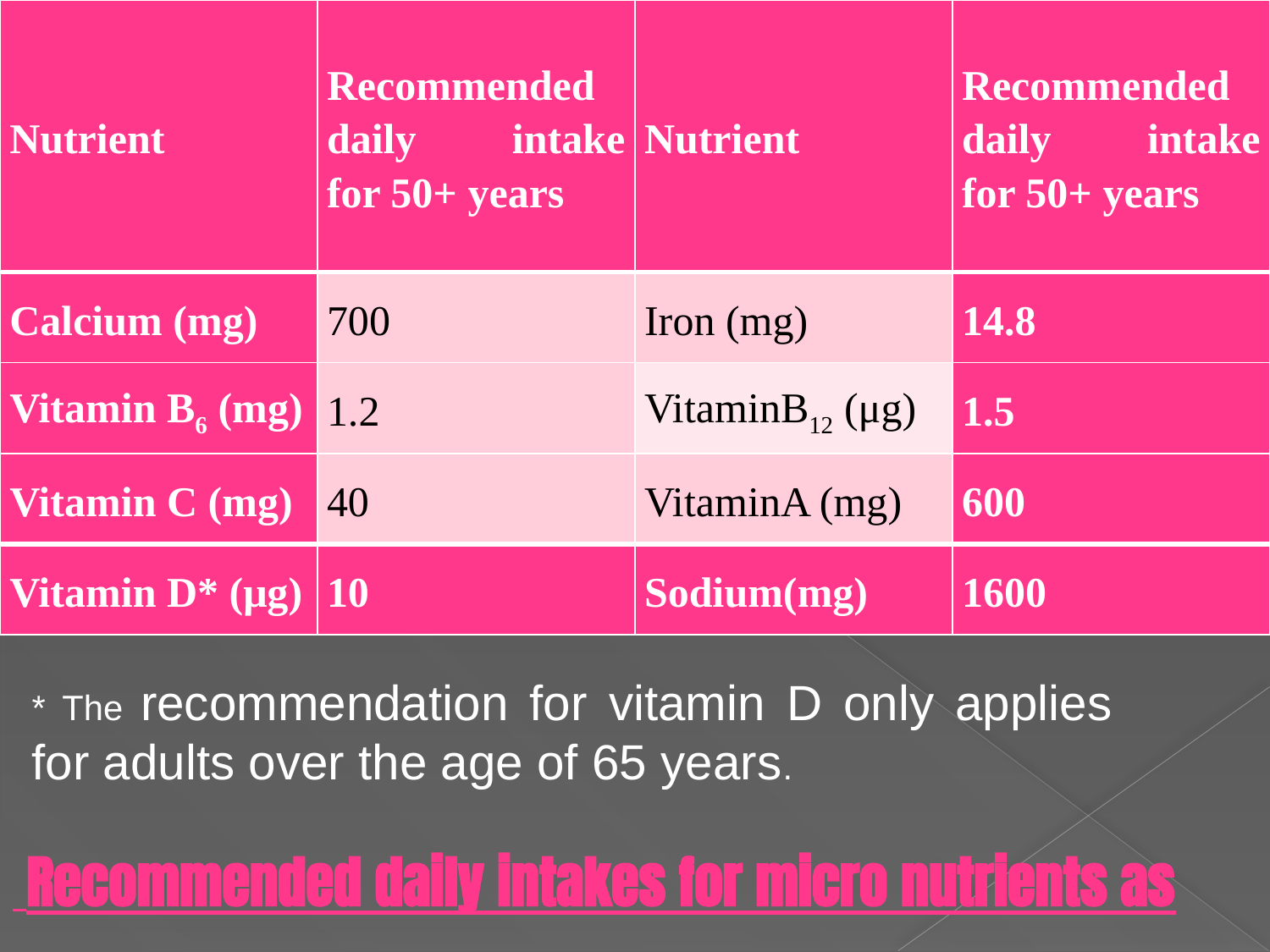

| Nutrient | Recommended daily intake for 50+ years | Nutrient | Recommended daily intake for 50+ years |
| --- | --- | --- | --- |
| Calcium (mg) | 700 | Iron (mg) | 14.8 |
| Vitamin B6 (mg) | 1.2 | VitaminB12 (μg) | 1.5 |
| Vitamin C (mg) | 40 | VitaminA (mg) | 600 |
| Vitamin D\* (μg) | 10 | Sodium(mg) | 1600 |
* The recommendation for vitamin D only applies for adults over the age of 65 years.
# Recommended daily intakes for micro nutrients as